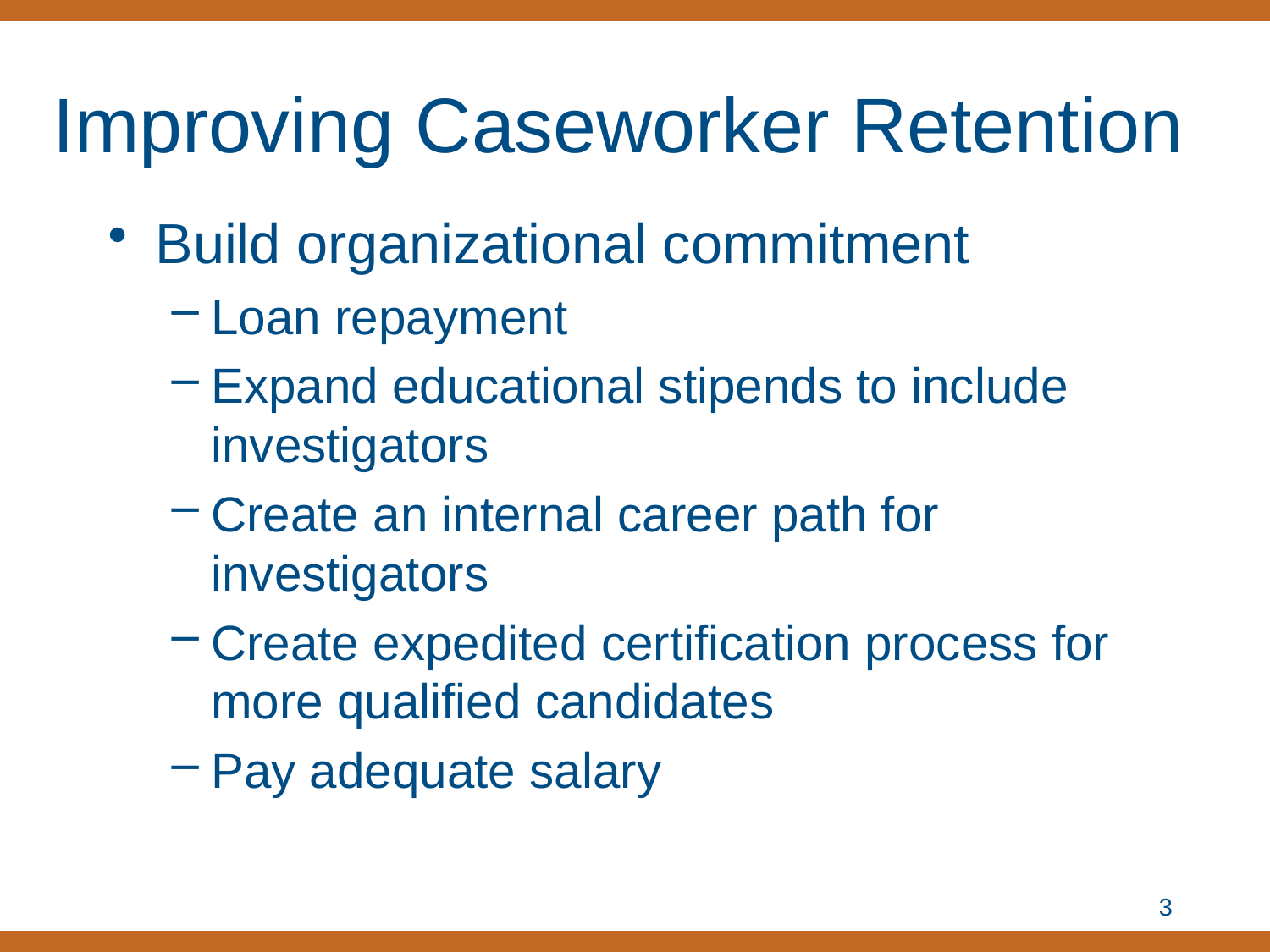

# Improving Caseworker Retention
Build organizational commitment
Loan repayment
Expand educational stipends to include investigators
Create an internal career path for investigators
Create expedited certification process for more qualified candidates
Pay adequate salary
3